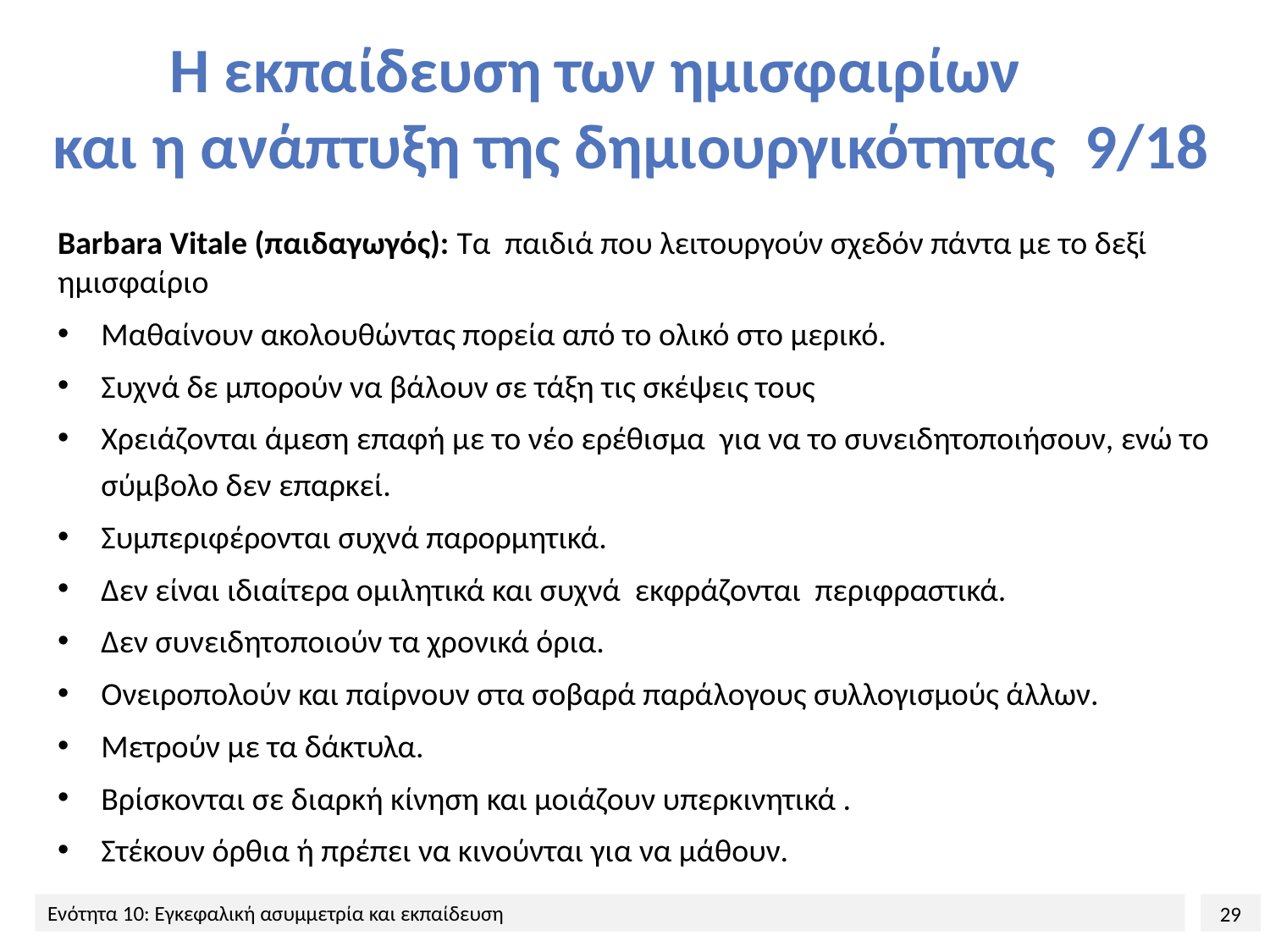

# Η εκπαίδευση των ημισφαιρίων και η ανάπτυξη της δημιουργικότητας  9/18
Barbara Vitale (παιδαγωγός): Τα  παιδιά που λειτουργούν σχεδόν πάντα με το δεξί ημισφαίριο
Μαθαίνουν ακολουθώντας πορεία από το ολικό στο μερικό.
Συχνά δε μπορούν να βάλουν σε τάξη τις σκέψεις τους
Χρειάζονται άμεση επαφή με το νέο ερέθισμα  για να το συνειδητοποιήσουν, ενώ το σύμβολο δεν επαρκεί.
Συμπεριφέρονται συχνά παρορμητικά.
Δεν είναι ιδιαίτερα ομιλητικά και συχνά  εκφράζονται  περιφραστικά.
Δεν συνειδητοποιούν τα χρονικά όρια.
Ονειροπολούν και παίρνουν στα σοβαρά παράλογους συλλογισμούς άλλων.
Μετρούν με τα δάκτυλα.
Βρίσκονται σε διαρκή κίνηση και μοιάζουν υπερκινητικά .
Στέκουν όρθια ή πρέπει να κινούνται για να μάθουν.